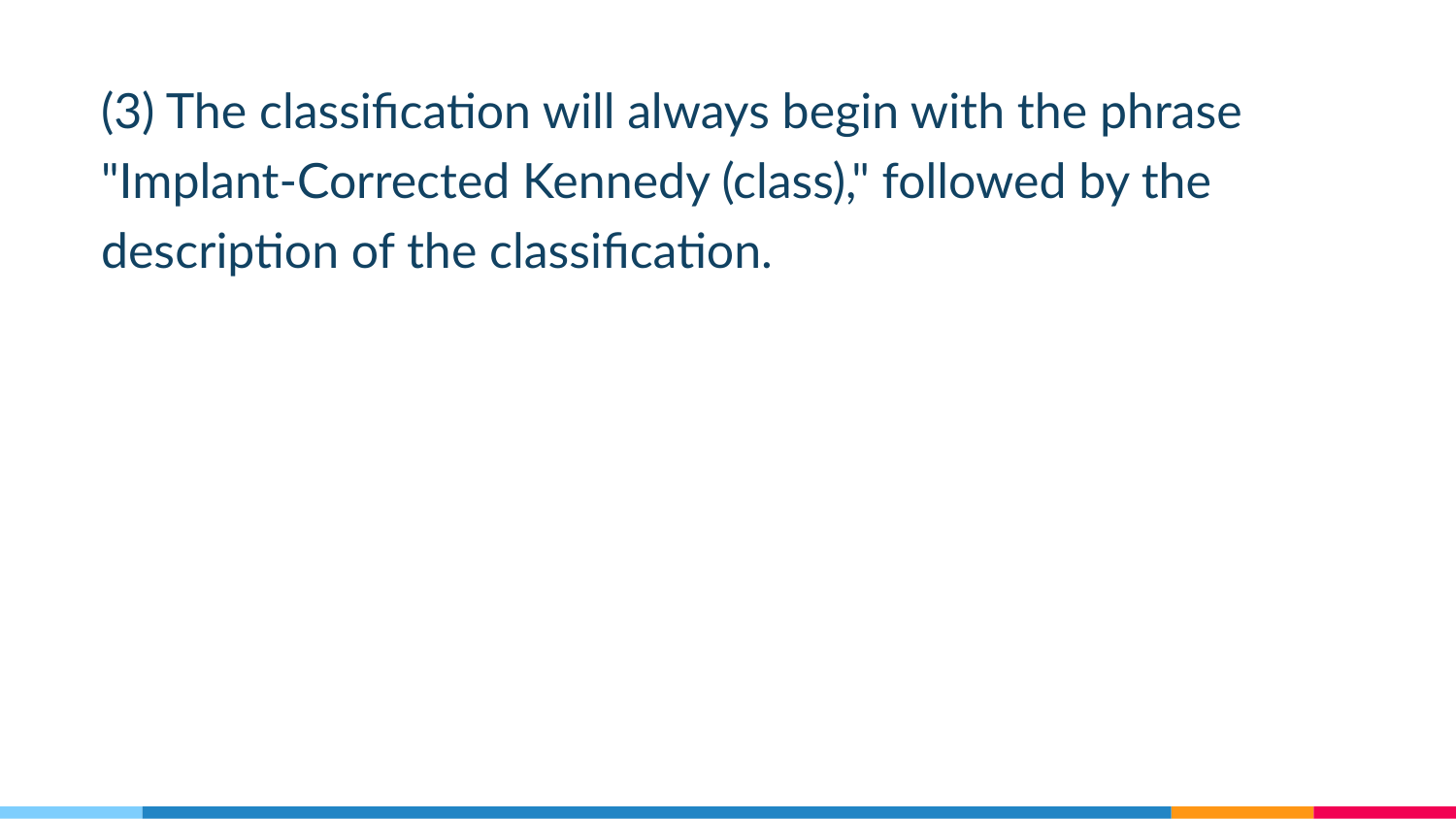

(3) The classification will always begin with the phrase "Implant-Corrected Kennedy (class)," followed by the description of the classification.
62